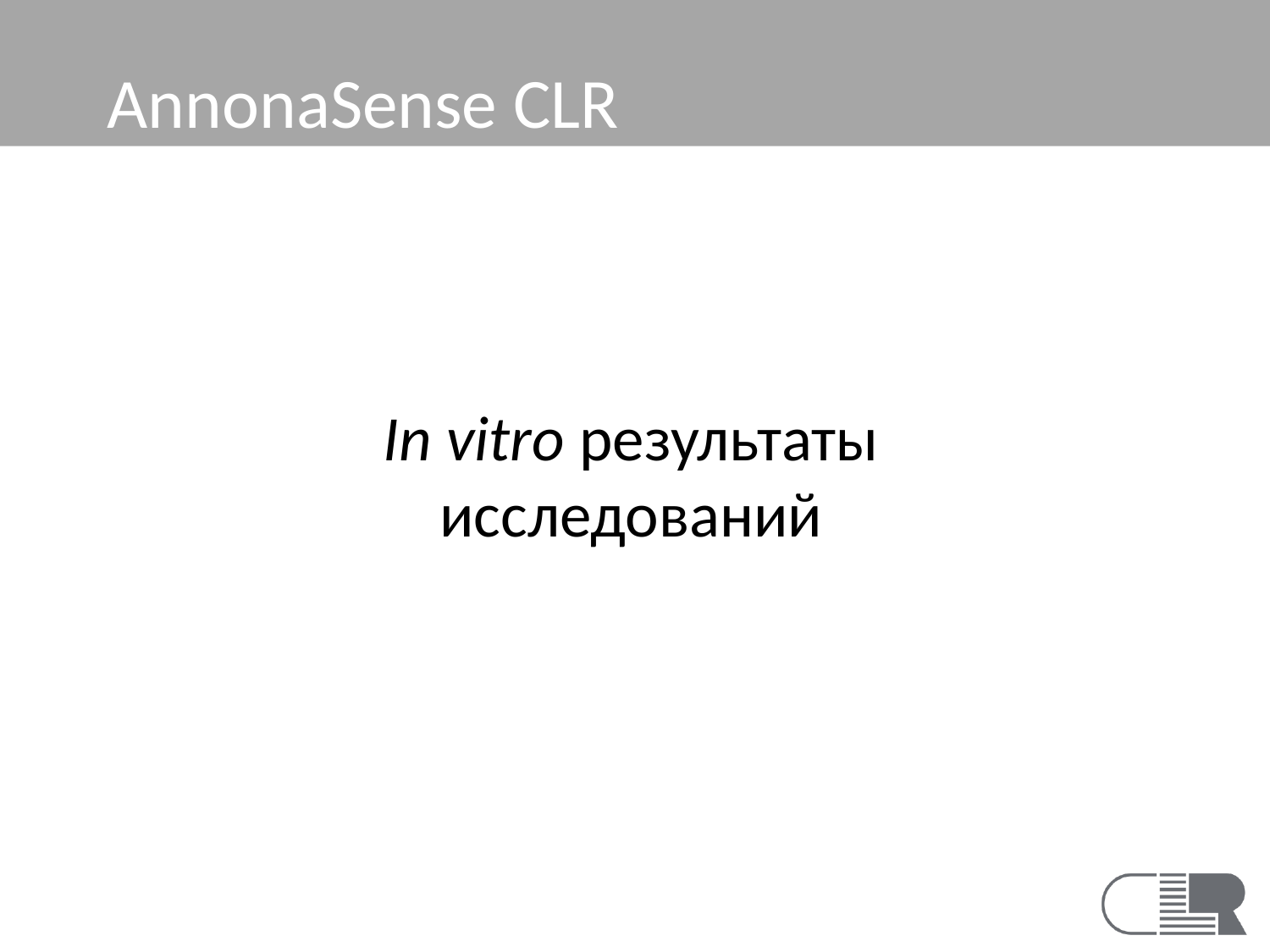

# AnnonaSense CLR
In vitro результаты исследований